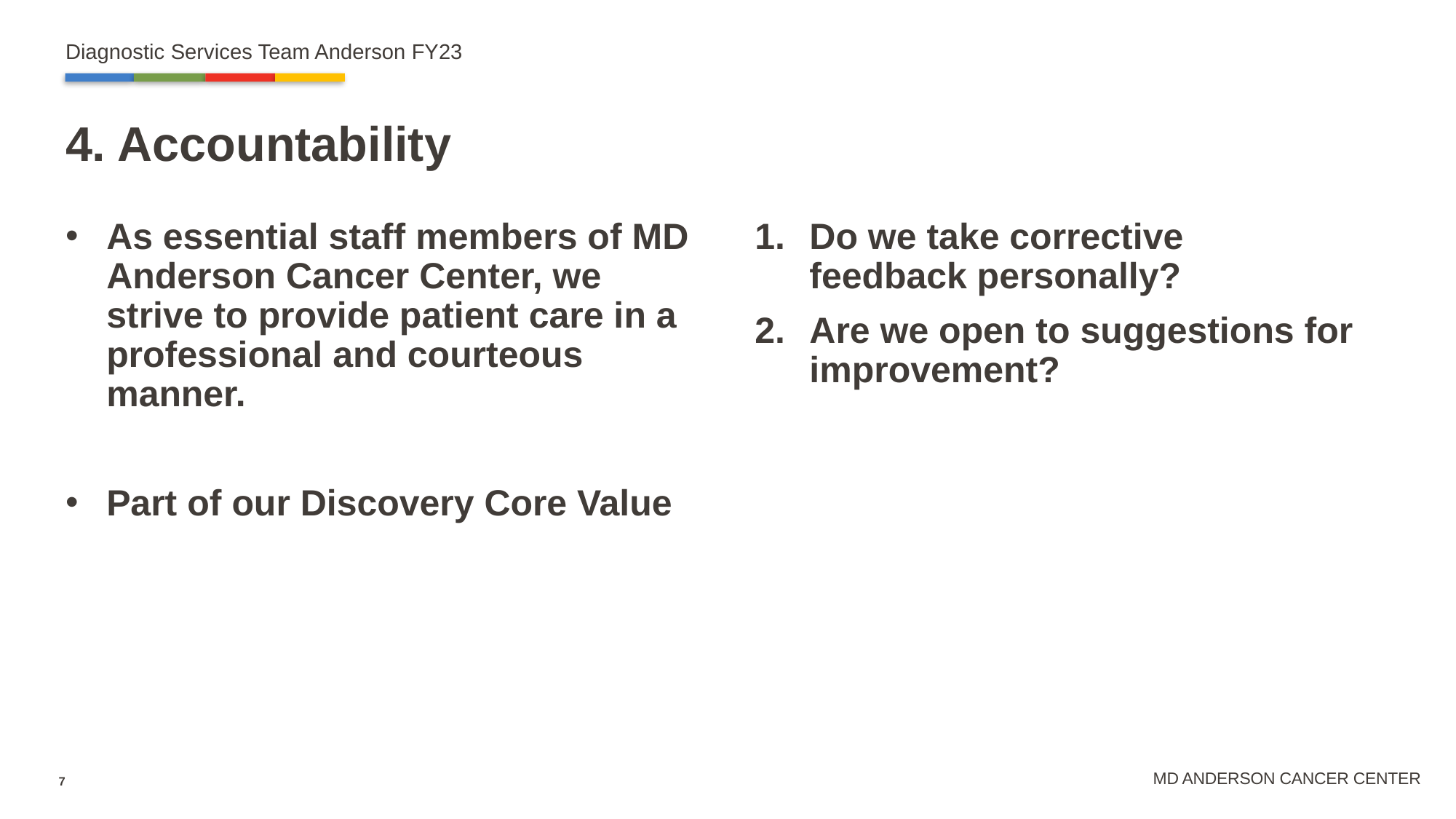

Diagnostic Services Team Anderson FY23
# 4. Accountability
As essential staff members of MD Anderson Cancer Center, we strive to provide patient care in a professional and courteous manner.

Part of our Discovery Core Value
Do we take corrective feedback personally?
Are we open to suggestions for improvement?

7